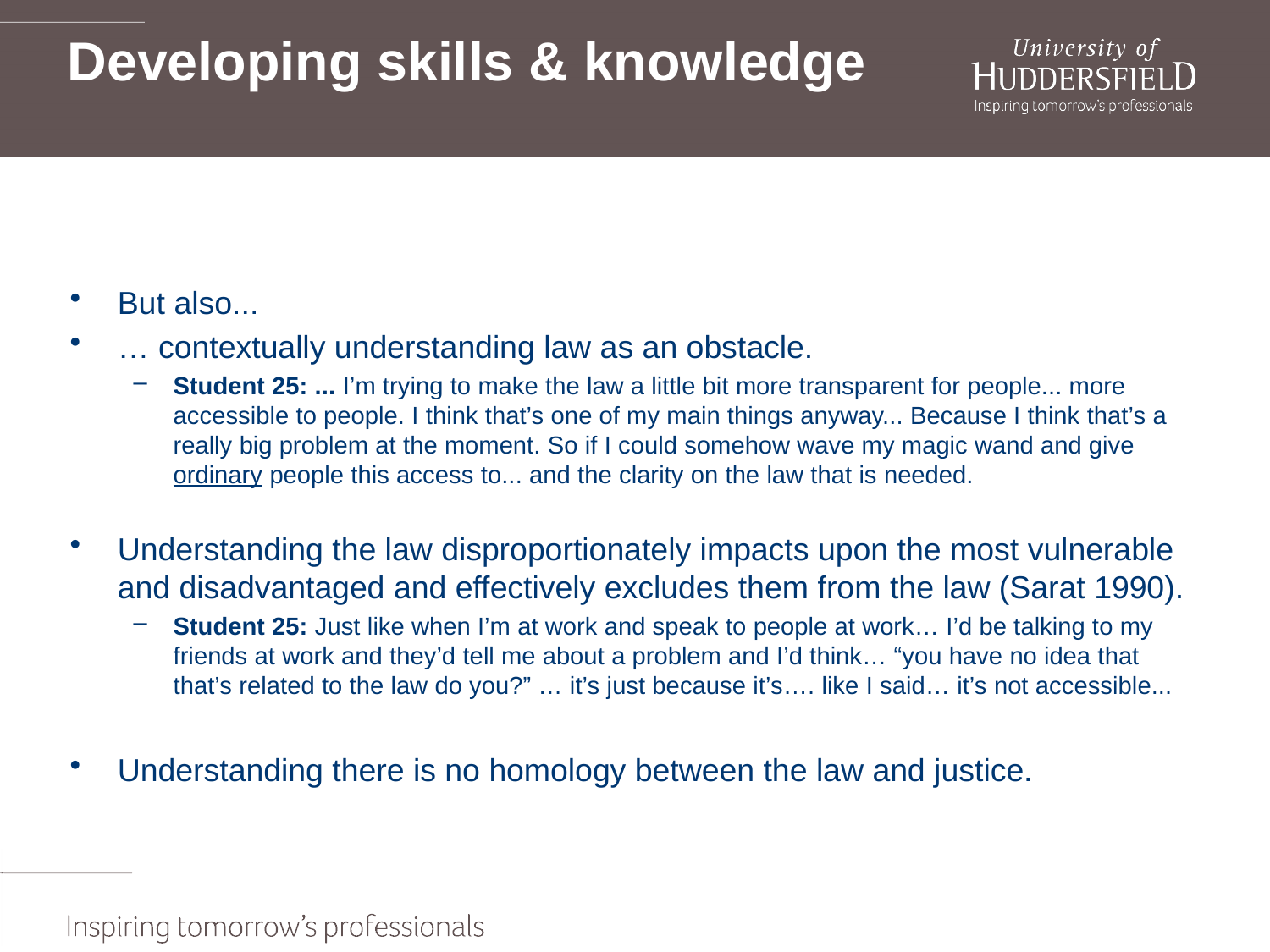

# Developing skills & knowledge
But also...
… contextually understanding law as an obstacle.
Student 25: ... I’m trying to make the law a little bit more transparent for people... more accessible to people. I think that’s one of my main things anyway... Because I think that’s a really big problem at the moment. So if I could somehow wave my magic wand and give ordinary people this access to... and the clarity on the law that is needed.

Understanding the law disproportionately impacts upon the most vulnerable and disadvantaged and effectively excludes them from the law (Sarat 1990).
Student 25: Just like when I’m at work and speak to people at work… I’d be talking to my friends at work and they’d tell me about a problem and I’d think… “you have no idea that that’s related to the law do you?” … it’s just because it’s…. like I said… it’s not accessible...

Understanding there is no homology between the law and justice.